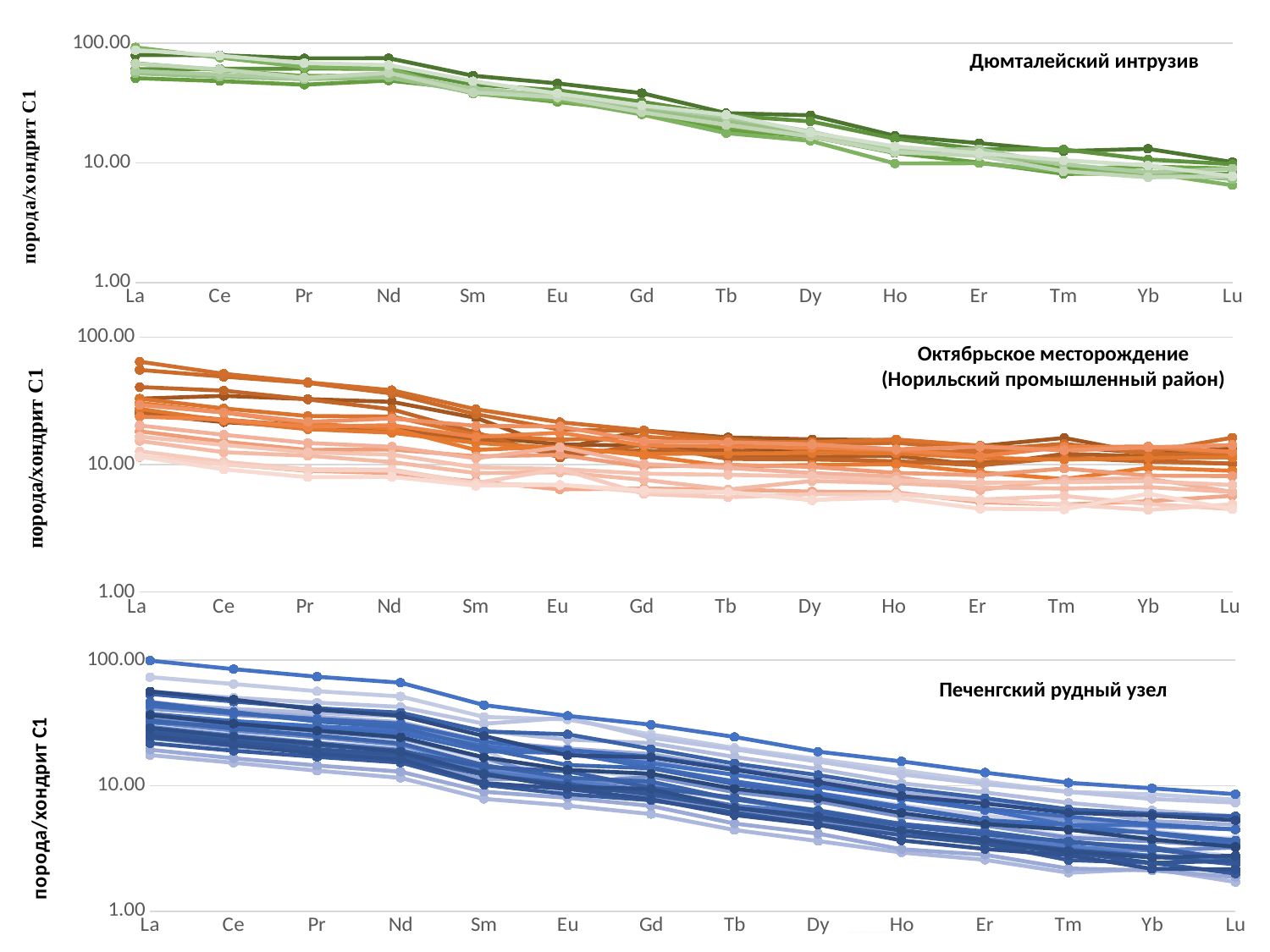

### Chart

| Category |     ТП-43/485 |     ТП-43/566,4 |     ТП-43/586 |     ТП-43/660,5 |     ТП-43/685 |     ТП-43/722 |     ТП-43/791 |     ТП-43/799,4 |     ТП-43/817,5 |
|---|---|---|---|---|---|---|---|---|---|
| La | 79.74683544303797 | 60.759493670886066 | 51.05485232067511 | 67.9324894514768 | 92.40506329113927 | 56.1181434599156 | 58.64978902953587 | 67.51054852320675 | 87.76371308016881 |
| Ce | 79.44535073409459 | 61.174551386623165 | 48.28711256117455 | 59.706362153344195 | 75.85644371941271 | 52.36541598694944 | 54.81239804241436 | 60.52202283849922 | 78.79282218597064 |
| Pr | 74.89224137931036 | 61.314655172413794 | 45.04310344827588 | 53.23275862068968 | 63.254310344827616 | 50.107758620689665 | 50.32327586206897 | 51.61637931034483 | 68.31896551724138 |
| Nd | 75.05470459518598 | 61.26914660831511 | 48.796498905908116 | 54.048140043763674 | 61.487964989059066 | 51.641137855579885 | 56.017505470459504 | 56.673960612691445 | 65.64551422319475 |
| Sm | 53.58108108108105 | 45.20270270270272 | 41.148648648648646 | 38.310810810810814 | 37.972972972973004 | 38.91891891891894 | 41.891891891891895 | 38.85135135135134 | 48.17567567567568 |
| Eu | 46.181172291296605 | 40.49733570159857 | 33.57015985790408 | 32.32682060390762 | 33.747779751332125 | 37.47779751332148 | 36.58969804618117 | 35.346358792184745 | 38.01065719360565 |
| Gd | 38.34170854271355 | 32.41206030150752 | 26.43216080402009 | 27.1356783919598 | 25.376884422110564 | 28.391959798994986 | 29.748743718592955 | 26.532663316582916 | 30.251256281407027 |
| Tb | 26.0387811634349 | 24.930747922437668 | 18.836565096952917 | 19.94459833795013 | 17.728531855955673 | 22.4376731301939 | 24.099722991689738 | 20.775623268698062 | 25.207756232686982 |
| Dy | 25.000000000000004 | 22.23577235772357 | 16.626016260162594 | 16.422764227642276 | 15.284552845528454 | 17.601626016260163 | 18.333333333333318 | 16.585365853658537 | 17.926829268292693 |
| Ho | 16.84981684981685 | 15.934065934065934 | 12.087912087912088 | 13.003663003663002 | 9.890109890109894 | 12.271062271062272 | 12.82051282051282 | 12.271062271062272 | 13.736263736263732 |
| Er | 14.625 | 13.0 | 10.062500000000004 | 11.75 | 9.9375 | 11.75 | 13.0 | 11.4375 | 12.062500000000004 |
| Tm | 12.5506072874494 | 12.955465587044538 | 8.09716599190283 | 8.906882591093122 | 8.502024291497975 | 9.7165991902834 | 9.7165991902834 | 8.502024291497975 | 10.526315789473681 |
| Yb | 13.1055900621118 | 10.683229813664596 | 8.136645962732919 | 9.3167701863354 | 8.26086956521739 | 8.198757763975149 | 8.385093167701864 | 7.5776397515527965 | 9.503105590062113 |
| Lu | 10.162601626016263 | 9.75609756097561 | 8.130081300813005 | 8.94308943089431 | 6.5040650406504055 | 7.317073170731707 | 8.94308943089431 | 7.723577235772358 | 7.723577235772358 |
Дюмталейский интрузив

### Chart

| Category | ЗФ2-478,3 | ЗФ2-507,3 | ЗФ2-533,3 | ЗФ2-536,4 | ЗФ2-538,7 | ЗФ2-545,6 | ЗФ2-551,0 | ЗФ18-402,5 | ЗФ18-409,2 | ЗФ18-415,3 | ЗФ18-437,2 | ЗФ18-450,4 | РТ2-1415,0 | РТ2-1419,0 | РТ2-1423,2 | РТ2-1425,0 | РТ2-1427,3 | РТ2-1432,8 | РТ2-1436,2 | РТ2-1438,7 |
|---|---|---|---|---|---|---|---|---|---|---|---|---|---|---|---|---|---|---|---|---|
| La  | 25.06329113924051 | 32.91139240506327 | 25.864978902953595 | 25.907172995780588 | 40.590717299578074 | 55.274261603375514 | 64.13502109704642 | 32.91139240506327 | 27.341772151898738 | 30.421940928270043 | 23.797468354430386 | 29.367088607594937 | 18.227848101265824 | 11.476793248945153 | 20.253164556962027 | 15.316455696202535 | 16.58227848101266 | 12.700421940928269 | 11.645569620253163 | 11.51898734177215 |
| Ce | 21.53344208809134 | 34.58401305057096 | 22.185970636215327 | 22.512234910277318 | 38.00978792822186 | 48.939641109298506 | 51.549755301794455 | 27.56933115823817 | 22.02283849918433 | 25.611745513866232 | 22.512234910277318 | 25.611745513866232 | 15.10603588907015 | 10.097879282218598 | 17.1288743882545 | 12.512234910277328 | 14.274061990212067 | 10.505709624796086 | 10.0163132137031 | 9.168026101141923 |
| Pr  | 19.7198275862069 | 32.6508620689655 | 19.18103448275863 | 20.150862068965527 | 32.435344827586206 | 43.75 | 44.1810344827586 | 24.030172413793103 | 18.965517241379292 | 21.012931034482758 | 19.827586206896555 | 21.65948275862069 | 13.038793103448272 | 8.943965517241379 | 14.762931034482765 | 11.745689655172416 | 12.5 | 9.1594827586207 | 9.051724137931036 | 7.974137931034481 |
| Nd  | 19.518599562363224 | 31.07221006564551 | 18.599562363238515 | 18.533916849015316 | 27.133479212253828 | 36.105032822757124 | 38.29321663019696 | 23.85120350109409 | 17.789934354485776 | 19.146608315098483 | 20.371991247264777 | 22.975929978118153 | 13.12910284463895 | 8.57768052516412 | 13.807439824945304 | 10.45951859956237 | 11.969365426695841 | 9.146608315098467 | 8.993435448577685 | 8.00875273522976 |
| Sm | 16.68918918918919 | 23.24324324324323 | 15.135135135135137 | 15.94594594594595 | 17.83783783783784 | 24.864864864864874 | 27.162162162162154 | 17.094594594594593 | 14.7972972972973 | 13.04054054054054 | 16.486486486486488 | 20.13513513513513 | 11.62162162162162 | 7.364864864864866 | 11.216216216216221 | 8.581081081081079 | 9.527027027027023 | 7.162162162162163 | 7.027027027027025 | 6.824324324324326 |
| Eu  | 14.387211367673176 | 13.321492007104798 | 12.966252220248672 | 12.433392539964474 | 11.367673179396094 | 18.82770870337478 | 21.49200710479573 | 15.630550621669625 | 13.499111900532856 | 13.854351687388991 | 17.761989342806388 | 19.893428063943162 | 11.900532859680293 | 6.394316163410299 | 13.676731793960924 | 8.70337477797513 | 9.236234458259325 | 9.236234458259325 | 6.92717584369449 | 6.92717584369449 |
| Gd  | 14.070351758793969 | 18.542713567839183 | 12.61306532663316 | 12.914572864321606 | 14.321608040201005 | 18.29145728643216 | 18.542713567839183 | 16.582914572864304 | 12.160804020100501 | 11.758793969849249 | 14.170854271356784 | 15.22613065326633 | 9.648241206030146 | 6.482412060301507 | 10.100502512562816 | 7.587939698492462 | 8.492462311557794 | 5.879396984924628 | 6.080402010050251 | 6.281407035175881 |
| Tb  | 12.742382271468149 | 16.34349030470913 | 13.01939058171745 | 11.91135734072022 | 11.0803324099723 | 15.789473684210519 | 14.958448753462608 | 14.958448753462608 | 12.188365650969526 | 9.695290858725764 | 13.85041551246538 | 14.958448753462608 | 9.97229916897507 | 6.371191135734076 | 9.418282548476455 | 6.371191135734076 | 8.310249307479227 | 5.54016620498615 | 6.094182825484765 | 6.094182825484765 |
| Dy  | 13.333333333333332 | 15.772357723577235 | 11.504065040650401 | 11.260162601626016 | 10.975609756097565 | 14.30894308943089 | 12.88617886178862 | 15.0 | 12.357723577235772 | 9.918699186991866 | 13.577235772357723 | 14.430894308943092 | 9.593495934959353 | 6.138211382113824 | 8.577235772357719 | 7.439024390243905 | 8.089430894308954 | 5.853658536585366 | 5.243902439024391 | 5.284552845528454 |
| Ho  | 13.003663003663002 | 15.567765567765566 | 11.721611721611714 | 10.439560439560442 | 10.622710622710619 | 14.835164835164841 | 12.637362637362635 | 15.750915750915748 | 12.271062271062272 | 10.073260073260073 | 13.003663003663002 | 13.18681318681318 | 8.608058608058606 | 6.043956043956042 | 8.058608058608062 | 7.1428571428571415 | 7.5091575091575065 | 5.860805860805857 | 5.860805860805857 | 5.494505494505492 |
| Er  | 12.312500000000004 | 14.000000000000002 | 9.875000000000004 | 10.4375 | 9.875000000000004 | 13.0 | 12.562500000000005 | 14.062500000000004 | 11.312500000000004 | 8.6875 | 11.625 | 13.812500000000004 | 8.25 | 5.062499999999998 | 6.312499999999998 | 6.624999999999997 | 7.187499999999997 | 5.312499999999998 | 5.25 | 4.5 |
| Tm  | 13.765182186234819 | 16.194331983805668 | 12.145748987854251 | 11.336032388663973 | 11.336032388663973 | 14.574898785425098 | 14.170040485829963 | 12.955465587044538 | 10.931174089068824 | 7.6923076923076925 | 13.765182186234819 | 12.955465587044538 | 9.311740890688265 | 4.858299595141702 | 7.6923076923076925 | 6.477732793522271 | 7.287449392712552 | 5.668016194331984 | 4.858299595141702 | 4.453441295546559 |
| Yb | 12.36024844720497 | 12.111801242236021 | 11.614906832298137 | 10.745341614906831 | 10.559006211180128 | 12.17391304347826 | 12.546583850931677 | 13.602484472049696 | 11.30434782608696 | 9.440993788819869 | 13.850931677018636 | 13.664596273291929 | 8.198757763975149 | 5.1552795031055885 | 7.7639751552795015 | 6.645962732919255 | 7.391304347826084 | 4.9068322981366475 | 4.4099378881987565 | 5.900621118012424 |
| Lu  | 12.601626016260164 | 13.414634146341466 | 12.19512195121951 | 10.162601626016263 | 10.162601626016263 | 11.788617886178857 | 16.26016260162601 | 12.19512195121951 | 11.382113821138216 | 8.94308943089431 | 12.601626016260164 | 14.227642276422767 | 8.130081300813005 | 5.691056910569106 | 6.097560975609754 | 6.097560975609754 | 6.910569105691059 | 4.471544715447157 | 4.878048780487808 | 4.471544715447157 |
Октябрьское месторождение
(Норильский промышленный район)

### Chart

| Category | СА-31 | СА-32 | СА-83 | СА-84 | СА-158 | СА-92 | СА-93 | СА-254 | СА-256 | СА-260 | СА-265 | СА-266 | СА-267 | СА-268 | СА-278 | СА-294 | СА-295 | СА-296 | СА-297 | СА-298 | СА-269 | СА-270 | СА-271 | СА-272 | СА-273 | СА-274 | СА-275 | СА-276 | СА-277 |
|---|---|---|---|---|---|---|---|---|---|---|---|---|---|---|---|---|---|---|---|---|---|---|---|---|---|---|---|---|---|
| La | 34.514767932489455 | 29.451476793248947 | 42.616033755274245 | 72.9957805907173 | 56.1181434599156 | 45.147679324894504 | 17.468354430379733 | 46.413502109704645 | 19.28270042194092 | 23.924050632911385 | 40.88607594936709 | 35.400843881856524 | 31.94092827004219 | 29.28270042194092 | 98.73417721518985 | 37.341772151898724 | 31.89873417721519 | 43.03797468354429 | 45.99156118143459 | 33.08016877637131 | 53.58649789029534 | 26.96202531645569 | 24.050632911392402 | 21.729957805907176 | 26.371308016877638 | 24.767932489451486 | 28.691983122362878 | 56.1181434599156 | 36.45569620253165 |
| Ce | 29.526916802610117 | 25.44861337683522 | 37.357259380097865 | 64.2740619902121 | 50.081566068515485 | 40.783034257748774 | 15.187601957585649 | 38.98858075040783 | 16.4763458401305 | 20.39151712887439 | 36.541598694942905 | 30.668841761827085 | 27.40619902120718 | 24.959216965742247 | 84.50244698205543 | 32.62642740619902 | 29.69004893964111 | 37.52039151712889 | 38.49918433931485 | 28.384991843393138 | 46.655791190864605 | 23.32789559543231 | 20.88091353996736 | 18.92332789559542 | 22.34910277324633 | 21.04404567699837 | 24.46982055464926 | 48.28711256117455 | 31.15823817292006 |
| Pr | 25.323275862068968 | 21.98275862068965 | 32.758620689655174 | 56.35775862068965 | 45.6896551724138 | 37.931034482758605 | 13.14655172413793 | 35.237068965517246 | 14.439655172413795 | 18.42672413793102 | 33.405172413793096 | 27.04741379310344 | 24.24568965517241 | 21.875 | 73.49137931034484 | 29.633620689655174 | 27.909482758620687 | 33.94396551724135 | 32.32758620689654 | 25.0 | 41.27155172413795 | 20.905172413793096 | 18.318965517241388 | 16.918103448275858 | 19.396551724137932 | 17.887931034482758 | 21.55172413793103 | 40.193965517241374 | 27.370689655172416 |
| Nd | 23.413566739606125 | 19.89059080962801 | 28.66520787746169 | 51.20350109409191 | 42.2319474835886 | 35.44857768052516 | 11.509846827133481 | 31.947483588621427 | 12.88840262582057 | 15.929978118161925 | 29.75929978118161 | 23.85120350109409 | 21.137855579868724 | 19.212253829321654 | 65.8643326039387 | 27.571115973741787 | 26.03938730853391 | 31.07221006564551 | 29.102844638949673 | 21.684901531728666 | 38.07439824945296 | 18.90590809628009 | 16.73960612691467 | 15.251641137855575 | 17.72428884026258 | 16.126914660831517 | 18.51203501094092 | 35.88621444201311 | 24.28884026258205 |
| Sm | 15.608108108108105 | 13.986486486486491 | 19.594594594594597 | 35.202702702702716 | 31.08108108108108 | 27.229729729729723 | 7.837837837837836 | 22.56756756756756 | 8.91891891891892 | 11.216216216216221 | 20.675675675675677 | 16.68918918918919 | 13.85135135135135 | 12.905405405405409 | 43.7162162162162 | 20.608108108108116 | 18.783783783783775 | 22.29729729729729 | 19.72972972972972 | 14.527027027027025 | 26.95945945945947 | 14.054054054054054 | 12.162162162162163 | 10.135135135135135 | 12.500000000000002 | 10.472972972972974 | 12.2972972972973 | 24.79729729729729 | 16.756756756756758 |
| Eu | 13.321492007104798 | 13.143872113676727 | 8.348134991119004 | 33.57015985790408 | 34.63587921847247 | 23.26820603907636 | 6.92717584369449 | 19.7158081705151 | 7.992895204262879 | 11.367673179396094 | 19.005328596802833 | 10.479573712255771 | 11.367673179396094 | 10.834813499111895 | 35.879218472468914 | 17.761989342806388 | 18.117229129662533 | 19.182948490230906 | 14.564831261101245 | 11.545293072824157 | 25.577264653641205 | 12.966252220248672 | 10.30195381882771 | 8.525754884547071 | 9.591474245115453 | 9.413854351687394 | 9.76909413854352 | 17.406749555950253 | 13.321492007104798 |
| Gd | 11.708542713567839 | 9.547738693467336 | 14.070351758793969 | 25.527638190954775 | 24.020100502512562 | 21.75879396984924 | 5.929648241206031 | 17.78894472361809 | 6.884422110552766 | 7.889447236180905 | 15.527638190954768 | 11.758793969849249 | 10.050251256281406 | 9.145728643216072 | 30.50251256281407 | 15.025125628140703 | 13.919597989949754 | 16.984924623115578 | 13.718592964824118 | 10.753768844221105 | 19.547738693467323 | 9.597989949748746 | 8.442211055276381 | 7.6381909547738704 | 8.793969849246235 | 7.788944723618091 | 9.39698492462312 | 16.783919597989932 | 12.412060301507537 |
| Tb | 9.141274238227147 | 7.756232686980612 | 10.803324099722996 | 19.94459833795013 | 19.39058171745153 | 16.897506925207757 | 4.43213296398892 | 13.85041551246538 | 4.986149584487538 | 6.371191135734076 | 12.188365650969526 | 8.86426592797784 | 7.756232686980612 | 6.925207756232688 | 24.376731301939053 | 12.188365650969526 | 10.803324099722996 | 13.57340720221607 | 10.249307479224372 | 7.756232686980612 | 14.958448753462608 | 8.03324099722992 | 6.648199445983381 | 6.094182825484765 | 6.648199445983381 | 5.817174515235453 | 6.648199445983381 | 13.296398891966758 | 9.418282548476455 |
| Dy | 7.7642276422764205 | 6.3821138211382085 | 8.739837398373984 | 16.21951219512194 | 15.528455284552845 | 13.536585365853659 | 3.617886178861789 | 11.138211382113811 | 4.146341463414638 | 5.162601626016258 | 10.121951219512193 | 7.47967479674797 | 6.138211382113824 | 6.056910569105687 | 18.617886178861795 | 9.75609756097561 | 8.699186991869924 | 10.528455284552845 | 8.252032520325209 | 6.341463414634151 | 12.113821138211378 | 6.178861788617888 | 5.406504065040651 | 4.918699186991874 | 5.569105691056909 | 4.878048780487808 | 5.691056910569105 | 10.65040650406505 | 7.926829268292683 |
| Ho | 5.860805860805857 | 4.945054945054945 | 6.959706959706958 | 13.18681318681318 | 12.271062271062272 | 10.439560439560442 | 2.9304029304029293 | 8.791208791208787 | 3.1135531135531127 | 4.212454212454211 | 7.875457875457875 | 5.677655677655675 | 4.945054945054945 | 4.395604395604397 | 15.567765567765566 | 7.875457875457875 | 6.7765567765567765 | 8.058608058608062 | 6.593406593406591 | 4.945054945054945 | 9.523809523809524 | 4.761904761904762 | 4.395604395604397 | 4.029304029304029 | 4.395604395604397 | 3.663003663003663 | 4.395604395604397 | 8.241758241758241 | 6.043956043956042 |
| Er | 5.0 | 3.874999999999999 | 5.75 | 10.75 | 10.25 | 8.812500000000004 | 2.5625 | 7.562499999999998 | 2.8124999999999987 | 3.6874999999999996 | 6.4375 | 4.812499999999998 | 4.187499999999998 | 3.75 | 12.687500000000002 | 6.375 | 5.312499999999998 | 6.562499999999998 | 5.312499999999998 | 4.312499999999998 | 7.9375 | 4.062499999999998 | 3.6874999999999996 | 3.4375 | 3.4375 | 3.125 | 3.6874999999999996 | 7.187499999999997 | 4.9375 |
| Tm | 3.9271255060728754 | 3.562753036437247 | 4.858299595141702 | 8.906882591093122 | 8.906882591093122 | 7.287449392712552 | 2.0242914979757085 | 6.477732793522271 | 2.1862348178137654 | 2.874493927125505 | 5.2631578947368425 | 3.8461538461538463 | 3.2388663967611335 | 3.3198380566801613 | 10.526315789473681 | 4.858299595141702 | 4.858299595141702 | 5.668016194331984 | 4.453441295546559 | 3.5222672064777334 | 6.477732793522271 | 3.603238866396761 | 3.076923076923077 | 2.5506072874493935 | 2.9554655870445337 | 2.79352226720648 | 2.9959514170040475 | 6.072874493927128 | 4.453441295546559 |
| Yb | 3.9130434782608683 | 3.229813664596273 | 4.3478260869565215 | 8.509316770186336 | 7.826086956521737 | 6.335403726708075 | 2.1739130434782608 | 5.217391304347828 | 2.1118012422360257 | 2.795031055900622 | 4.720496894409938 | 3.6024844720496887 | 3.043478260869565 | 2.732919254658385 | 9.503105590062113 | 4.84472049689441 | 4.161490683229814 | 4.9068322981366475 | 4.223602484472052 | 3.229813664596273 | 5.962732919254658 | 3.105590062111802 | 2.732919254658385 | 2.4223602484472058 | 2.4223602484472058 | 2.1739130434782608 | 2.670807453416148 | 5.77639751552795 | 3.7267080745341605 |
| Lu | 3.821138211382115 | 2.72357723577236 | 3.699186991869919 | 7.723577235772358 | 7.317073170731707 | 5.691056910569106 | 1.7073170731707321 | 4.878048780487808 | 1.8699186991869918 | 2.479674796747968 | 4.471544715447157 | 3.2520325203252027 | 3.2113821138211383 | 2.6016260162601625 | 8.536585365853657 | 4.471544715447157 | 3.4146341463414642 | 4.471544715447157 | 3.6585365853658542 | 2.5609756097560976 | 5.691056910569106 | 2.6016260162601625 | 2.3577235772357734 | 1.9918699186991866 | 2.520325203252034 | 2.154471544715448 | 2.764227642276425 | 5.284552845528454 | 3.2520325203252027 |
Печенгский рудный узел